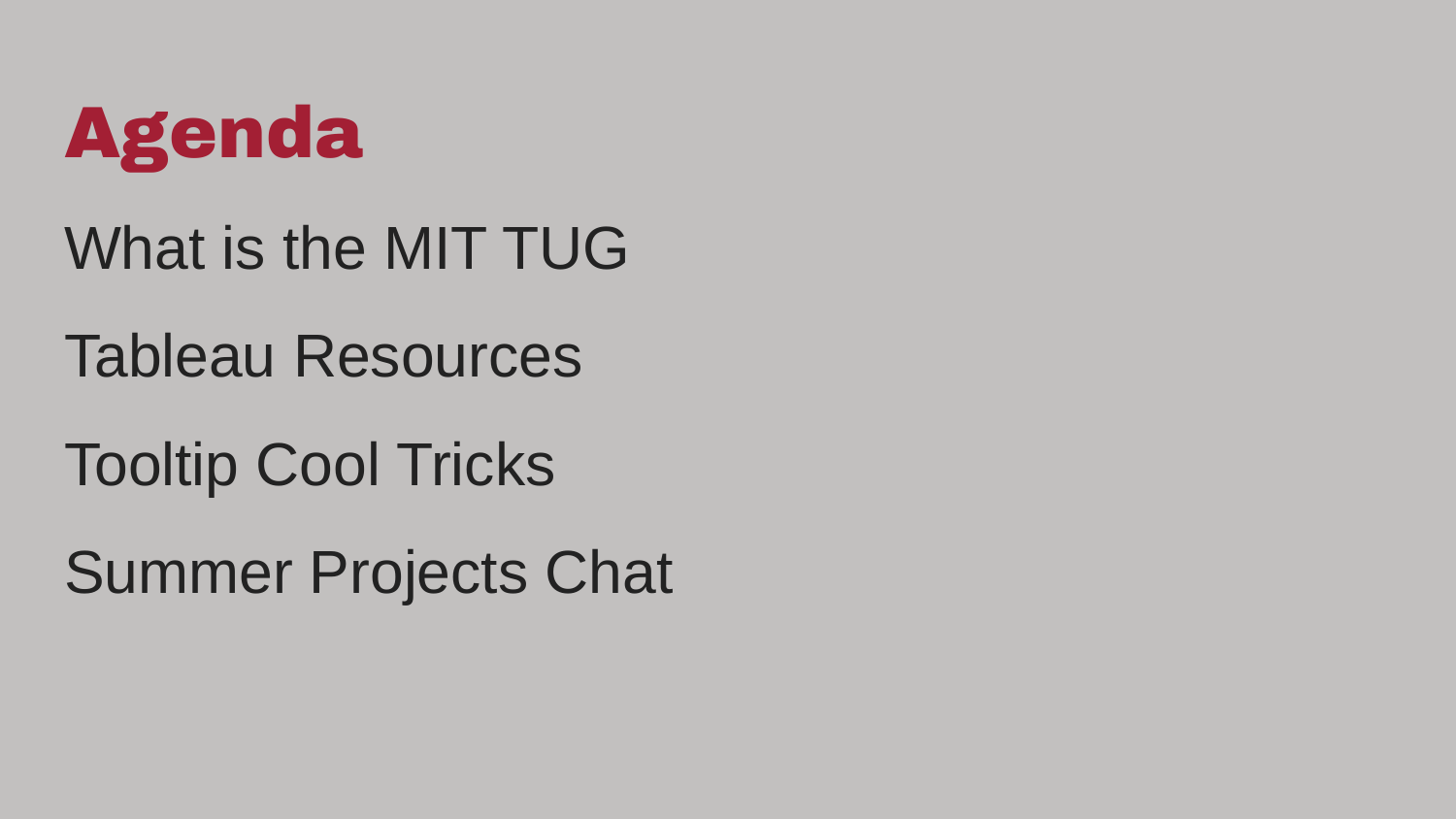

# Agenda
What is the MIT TUG
Tableau Resources
Tooltip Cool Tricks
Summer Projects Chat